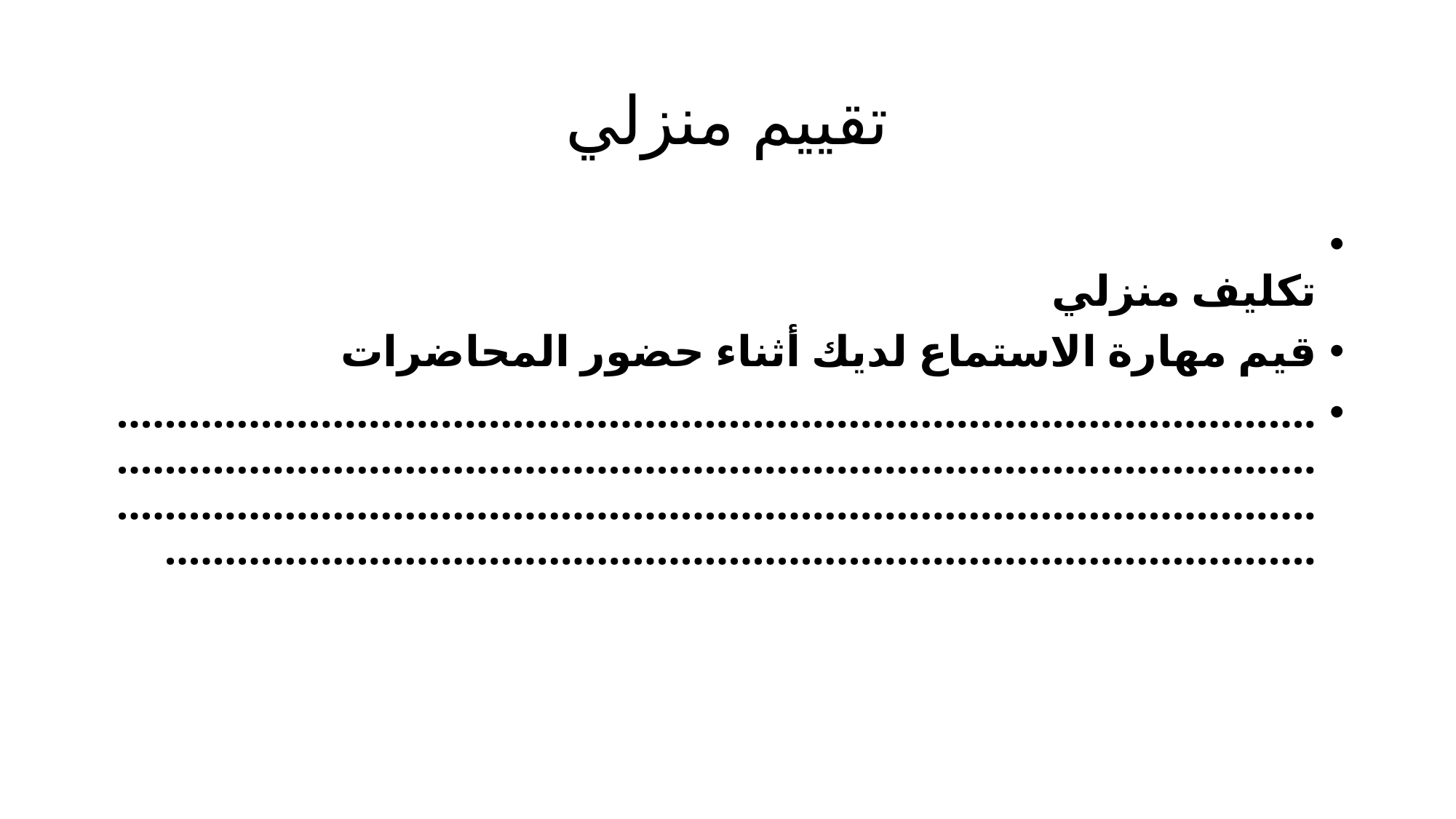

# تقييم منزلي
تكليف منزلي
قيم مهارة الاستماع لديك أثناء حضور المحاضرات
............................................................................................................................................................................................................................................................................................................................................................................................................